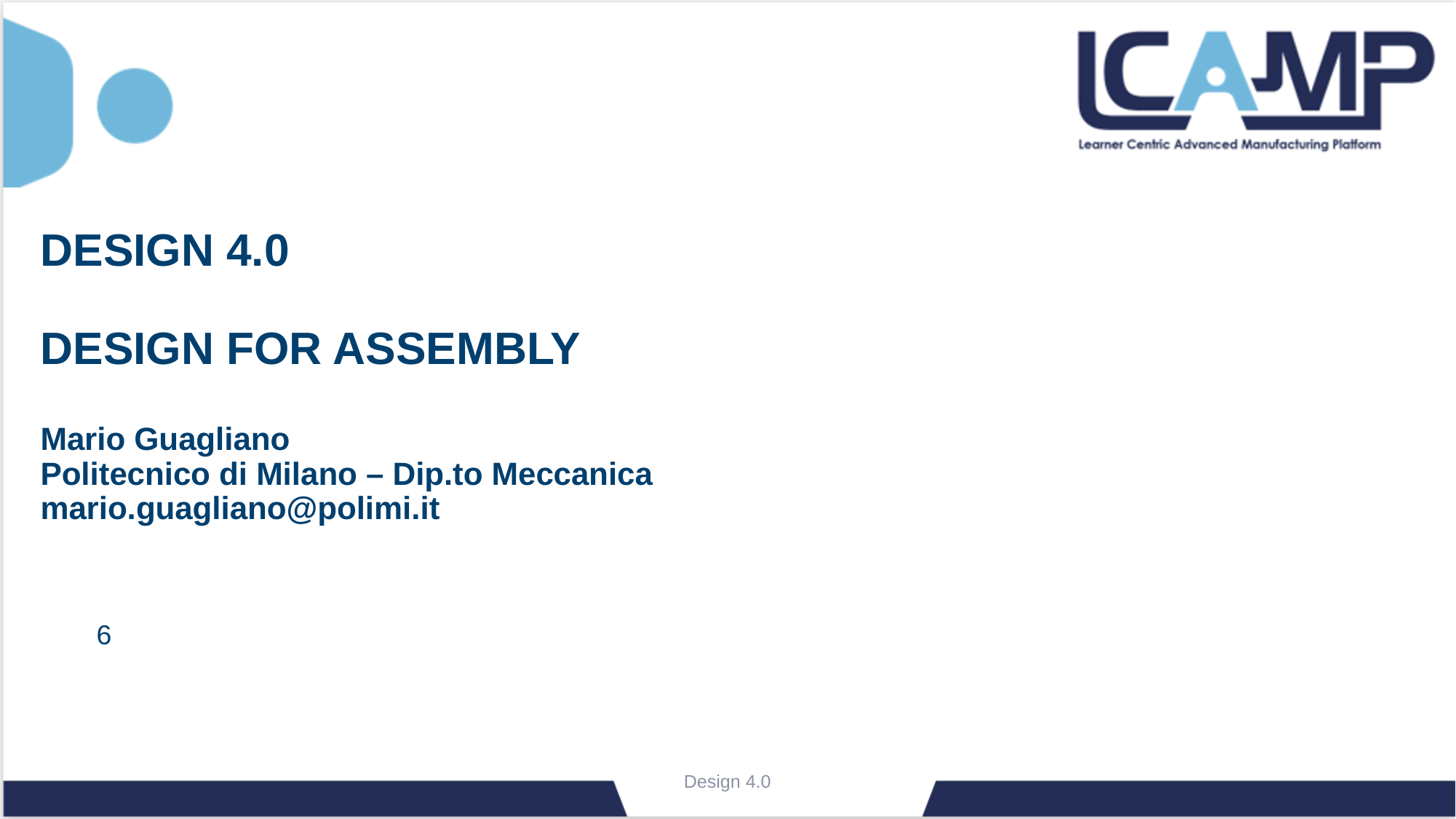

# DESIGN 4.0 DESIGN FOR ASSEMBLY Mario Guagliano Politecnico di Milano – Dip.to Meccanica mario.guagliano@polimi.it
6
Design 4.0
2